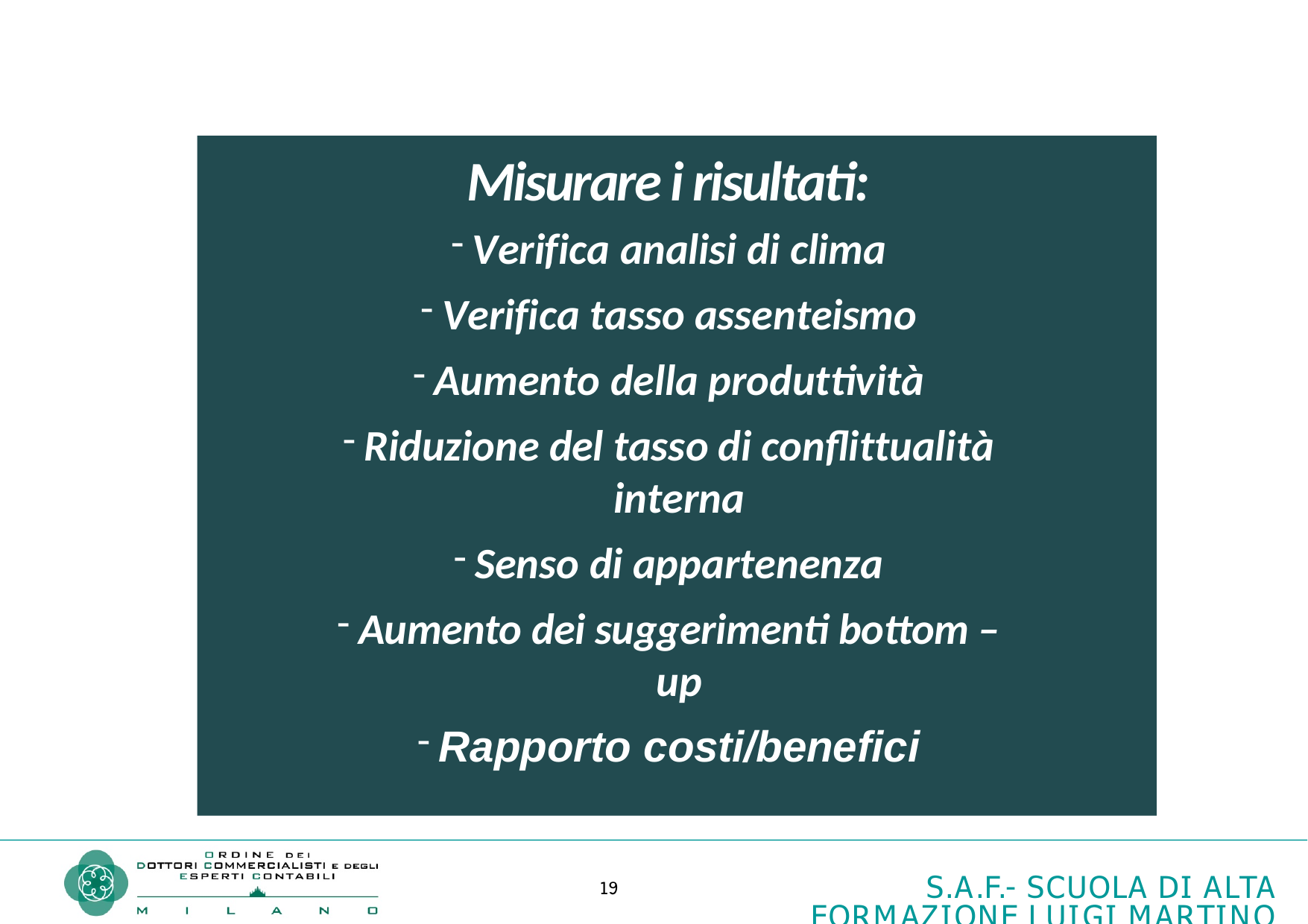

Misurare i risultati:
Verifica analisi di clima
Verifica tasso assenteismo
Aumento della produttività
Riduzione del tasso di conflittualità interna
Senso di appartenenza
Aumento dei suggerimenti bottom – up
Rapporto costi/benefici